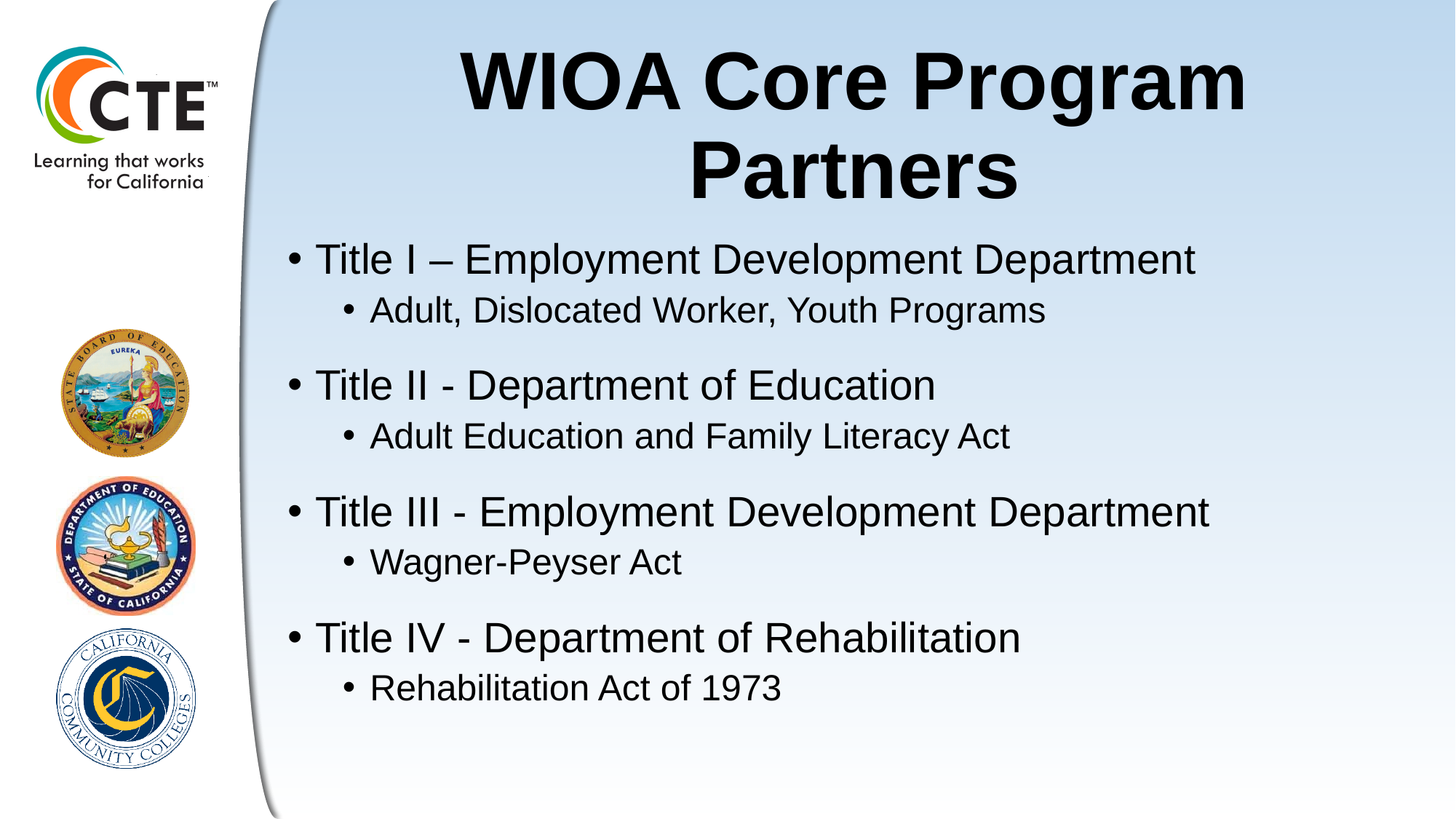

# WIOA Core Program Partners
Title I – Employment Development Department
Adult, Dislocated Worker, Youth Programs
Title II - Department of Education
Adult Education and Family Literacy Act
Title III - Employment Development Department
Wagner-Peyser Act
Title IV - Department of Rehabilitation
Rehabilitation Act of 1973